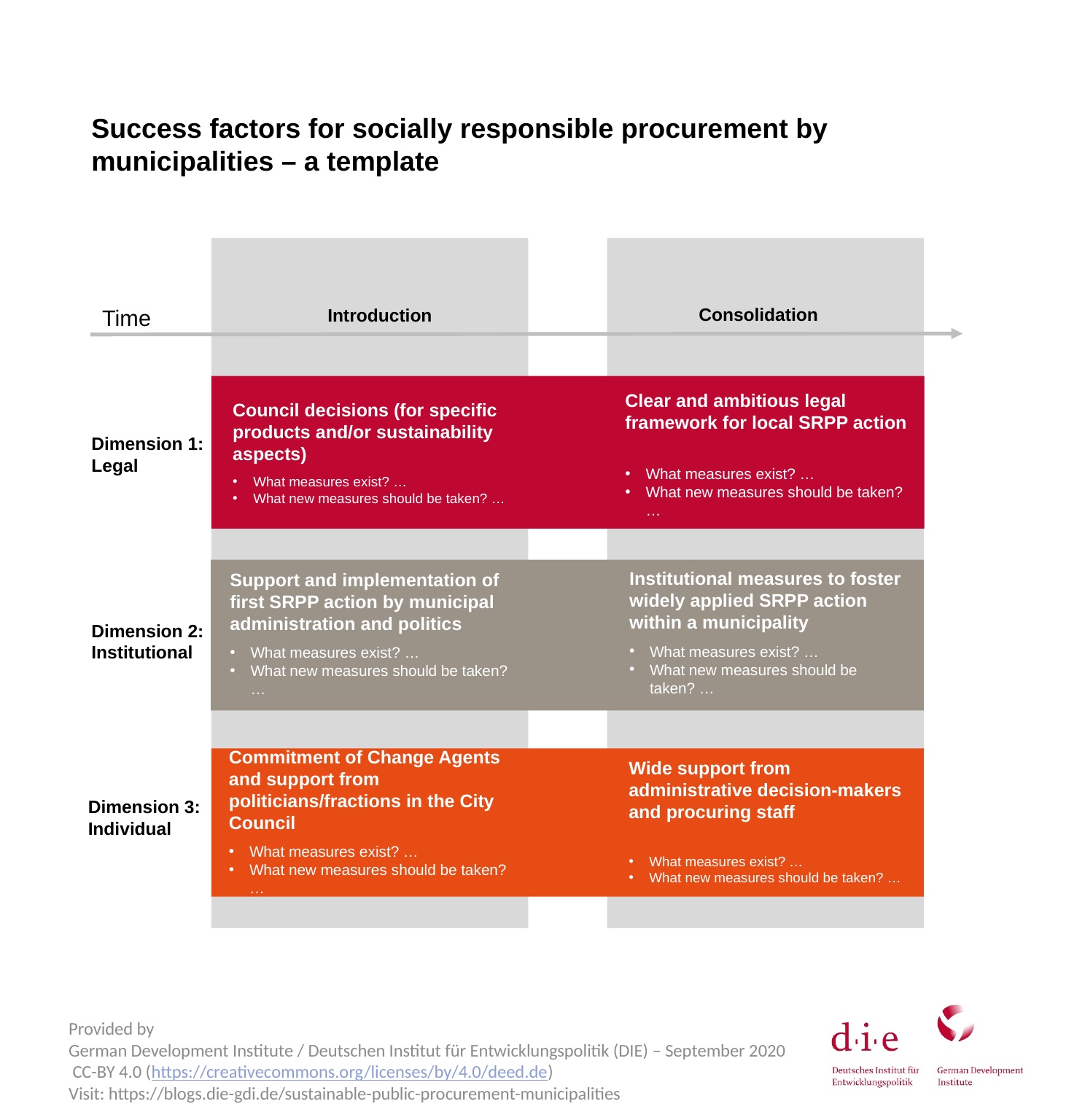

Success factors for socially responsible procurement by municipalities – a template
#
Consolidation
Introduction
Time
Council decisions (for specific products and/or sustainability aspects)
What measures exist? …
What new measures should be taken? …
Dimension 1:
Legal
Dimension 2: Institutional
Dimension 3: Individual

Clear and ambitious legal framework for local SRPP action

What measures exist? …
What new measures should be taken? …

Institutional measures to foster widely applied SRPP action within a municipality
What measures exist? …
What new measures should be taken? …

Support and implementation of first SRPP action by municipal administration and politics
What measures exist? …
What new measures should be taken? …

Commitment of Change Agents and support from politicians/fractions in the City Council
What measures exist? …
What new measures should be taken? …
Wide support from administrative decision-makers and procuring staff

What measures exist? …
What new measures should be taken? …

Provided by
German Development Institute / Deutschen Institut für Entwicklungspolitik (DIE) – September 2020
 CC-BY 4.0 (https://creativecommons.org/licenses/by/4.0/deed.de)
Visit: https://blogs.die-gdi.de/sustainable-public-procurement-municipalities